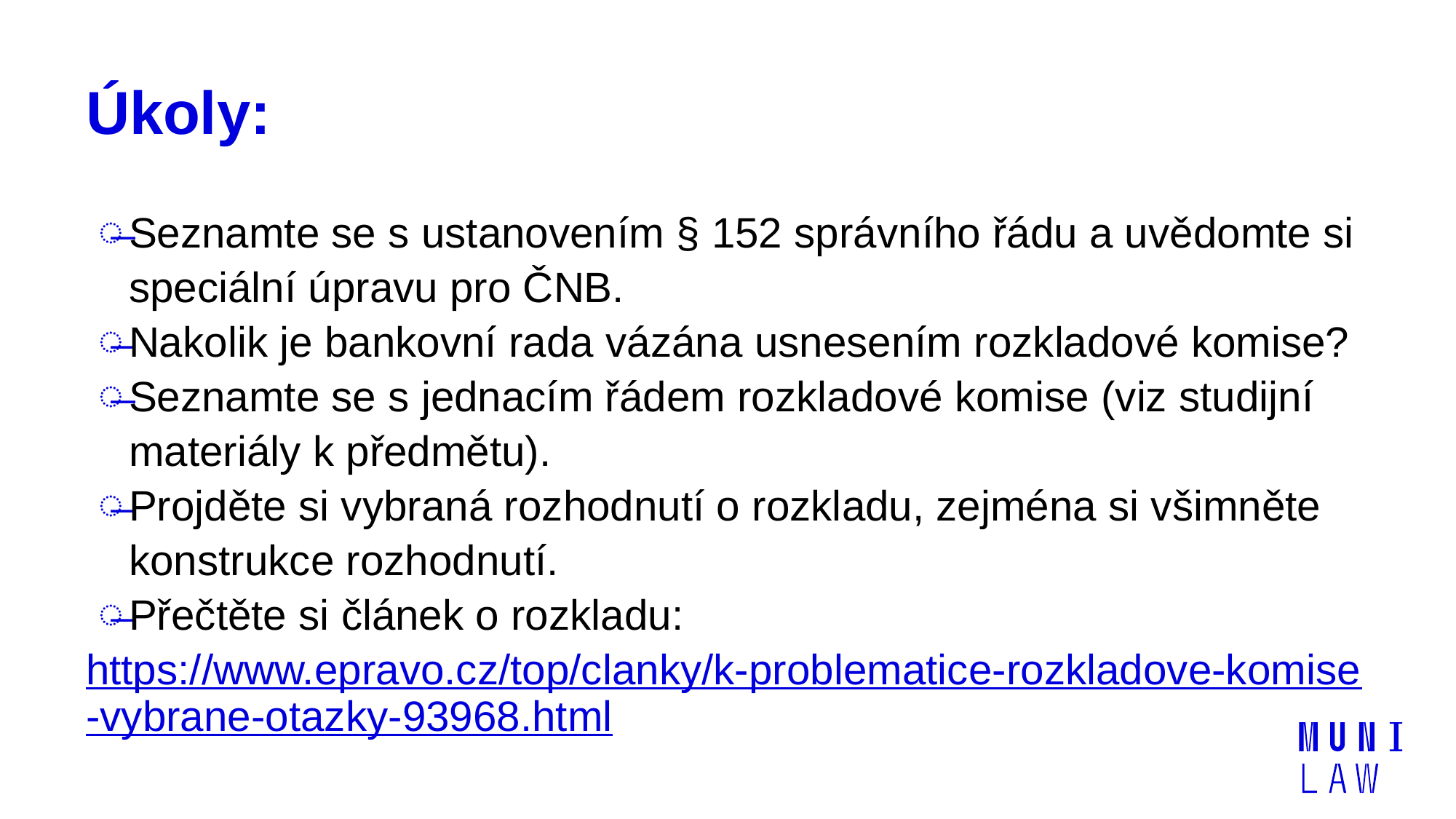

# Úkoly:
Seznamte se s ustanovením § 152 správního řádu a uvědomte si speciální úpravu pro ČNB.
Nakolik je bankovní rada vázána usnesením rozkladové komise?
Seznamte se s jednacím řádem rozkladové komise (viz studijní materiály k předmětu).
Projděte si vybraná rozhodnutí o rozkladu, zejména si všimněte konstrukce rozhodnutí.
Přečtěte si článek o rozkladu:
https://www.epravo.cz/top/clanky/k-problematice-rozkladove-komise-vybrane-otazky-93968.html